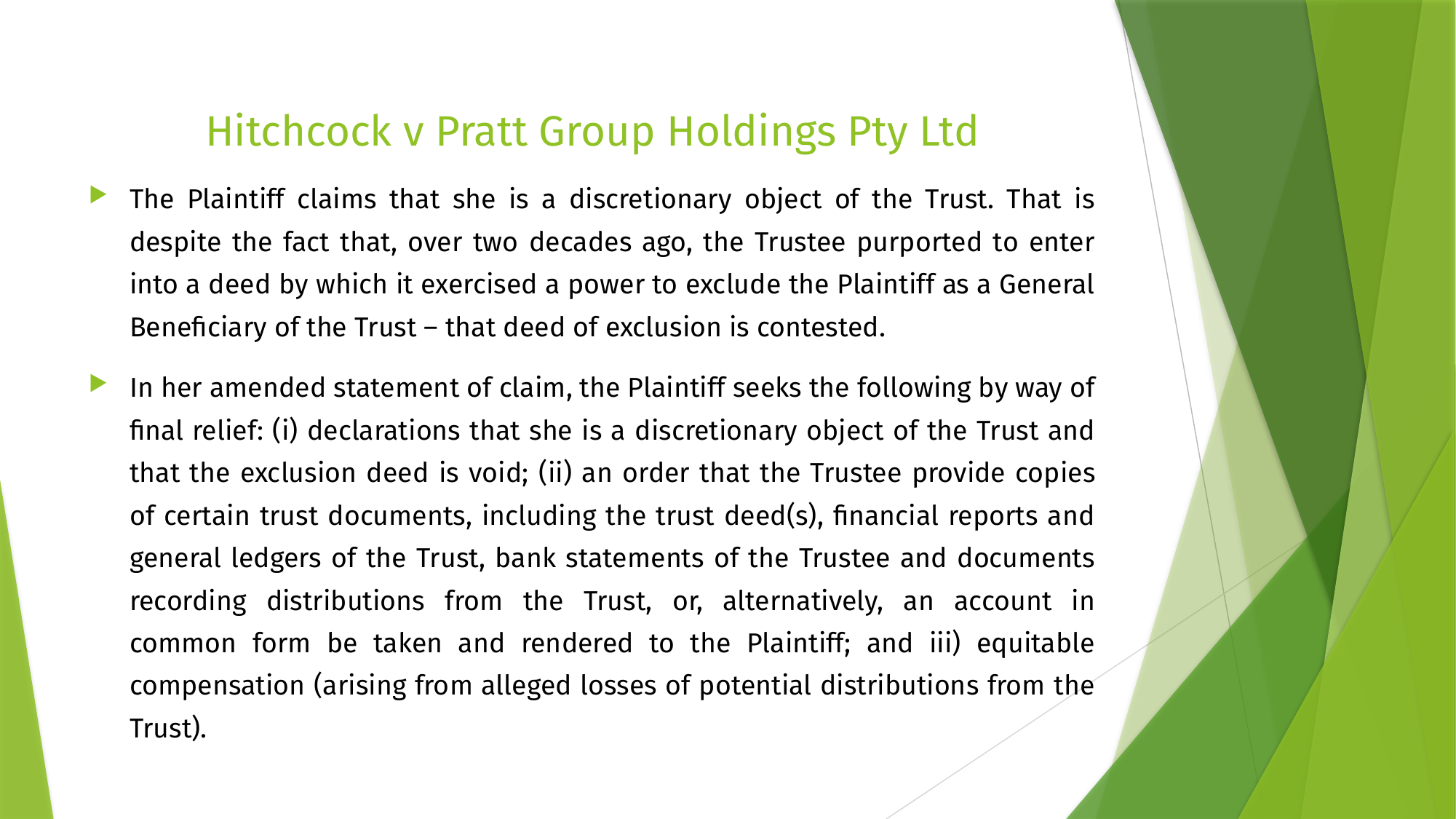

# Hitchcock v Pratt Group Holdings Pty Ltd
The Plaintiff claims that she is a discretionary object of the Trust. That is despite the fact that, over two decades ago, the Trustee purported to enter into a deed by which it exercised a power to exclude the Plaintiff as a General Beneficiary of the Trust – that deed of exclusion is contested.
In her amended statement of claim, the Plaintiff seeks the following by way of final relief: (i) declarations that she is a discretionary object of the Trust and that the exclusion deed is void; (ii) an order that the Trustee provide copies of certain trust documents, including the trust deed(s), financial reports and general ledgers of the Trust, bank statements of the Trustee and documents recording distributions from the Trust, or, alternatively, an account in common form be taken and rendered to the Plaintiff; and iii) equitable compensation (arising from alleged losses of potential distributions from the Trust).